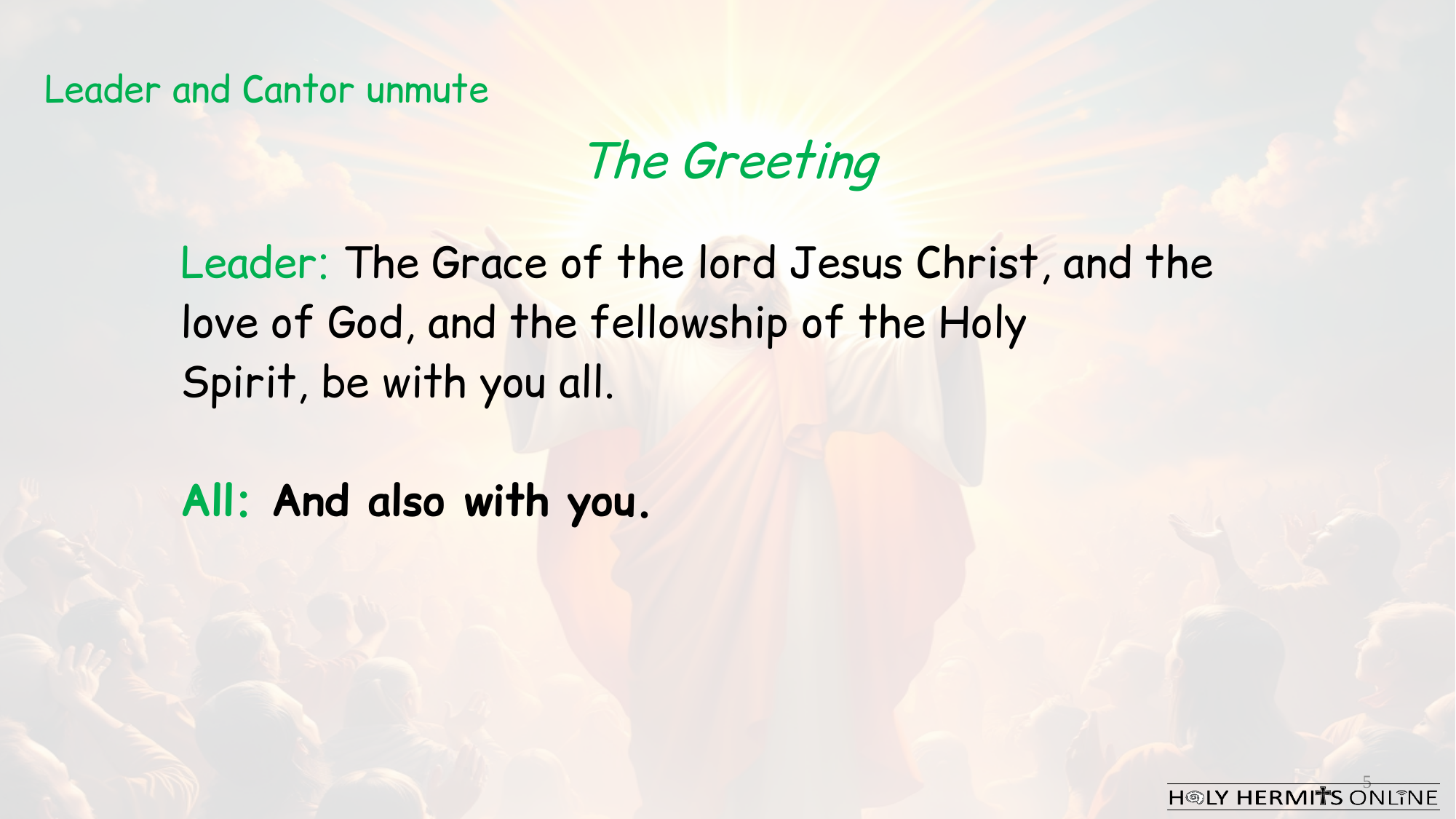

# Leader and Cantor unmute
The Greeting
Leader: The Grace of the lord Jesus Christ, and the
love of God, and the fellowship of the Holy
Spirit, be with you all.

All: And also with you.
5